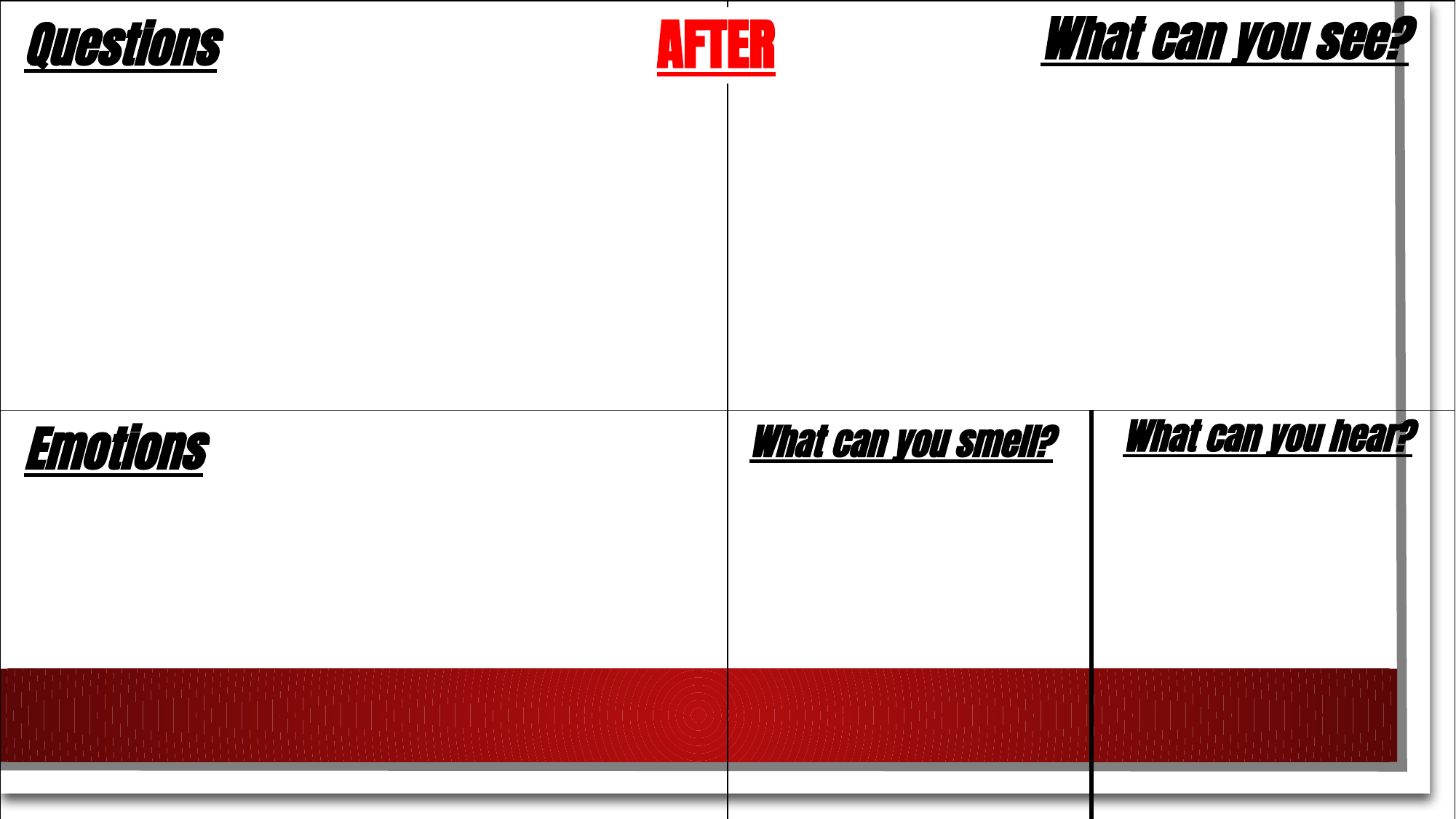

|  |  |
| --- | --- |
|  |  |
What can you see?
AFTER
Questions
What can you hear?
Emotions
What can you smell?